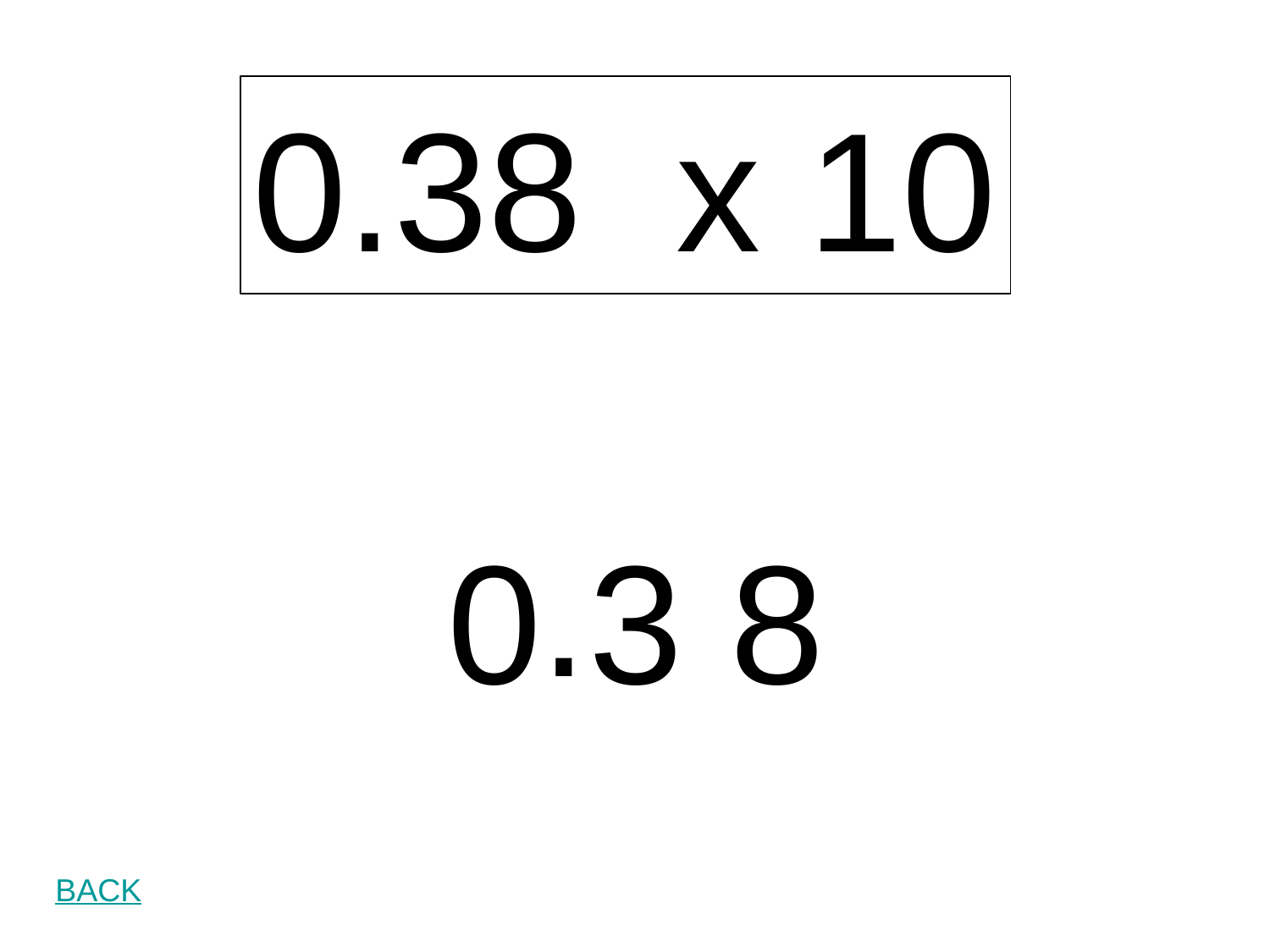

0.38  x 10
.

0 3 8
BACK